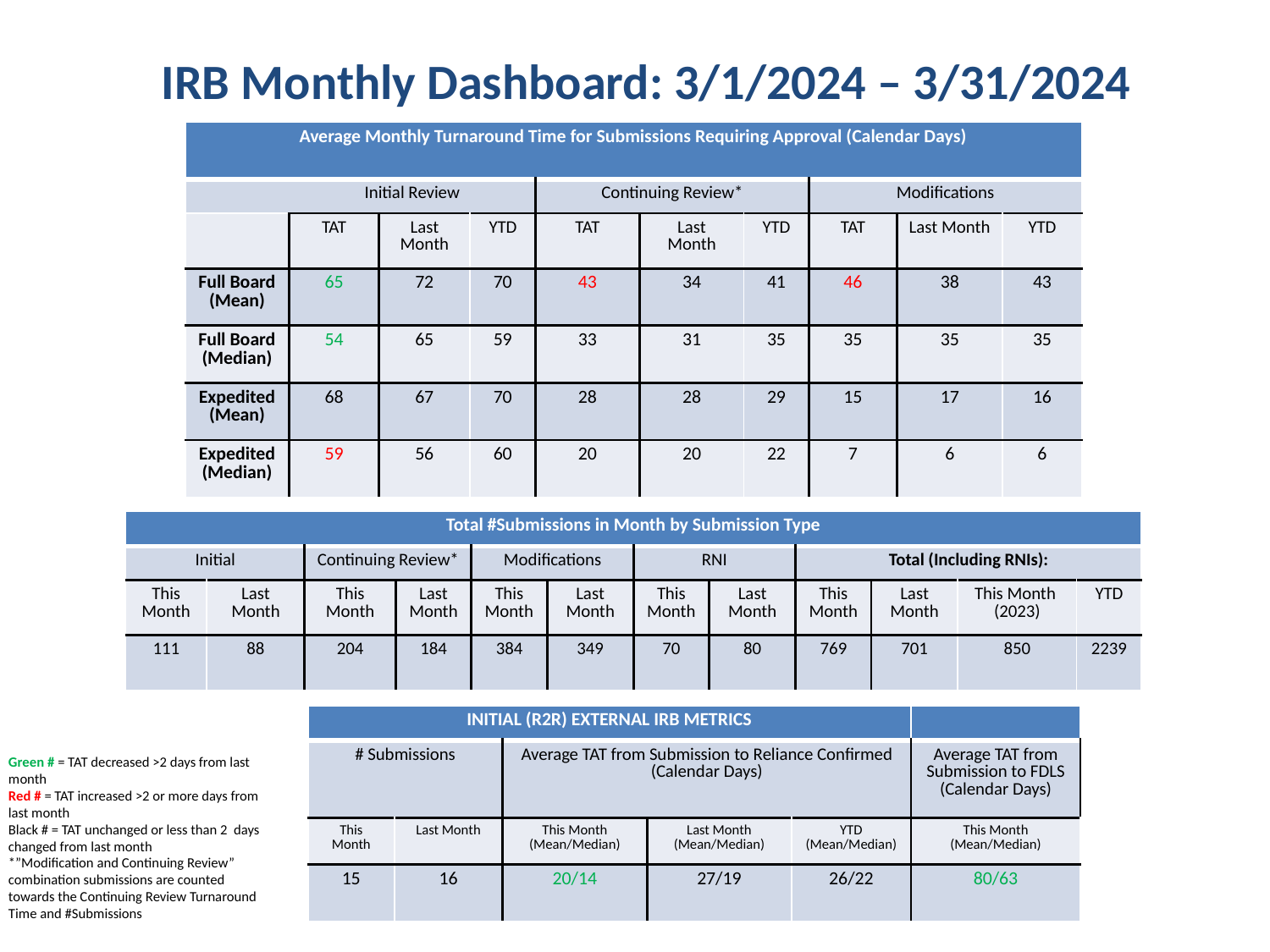

IRB Monthly Dashboard: 3/1/2024 – 3/31/2024
| Average Monthly Turnaround Time for Submissions Requiring Approval (Calendar Days) |  |  |  |  |  |  |  |  |  |
| --- | --- | --- | --- | --- | --- | --- | --- | --- | --- |
|  | Initial Review |  |  | Continuing Review\* |  |  | Modifications |  |  |
|  | TAT | Last Month | YTD | TAT | Last Month | YTD | TAT | Last Month | YTD |
| Full Board (Mean) | 65 | 72 | 70 | 43 | 34 | 41 | 46 | 38 | 43 |
| Full Board (Median) | 54 | 65 | 59 | 33 | 31 | 35 | 35 | 35 | 35 |
| Expedited (Mean) | 68 | 67 | 70 | 28 | 28 | 29 | 15 | 17 | 16 |
| Expedited (Median) | 59 | 56 | 60 | 20 | 20 | 22 | 7 | 6 | 6 |
| Total #Submissions in Month by Submission Type |  |  |  |  |  |  |  |  |  |  |  |
| --- | --- | --- | --- | --- | --- | --- | --- | --- | --- | --- | --- |
| Initial |  | Continuing Review\* |  | Modifications |  | RNI |  | Total (Including RNIs): |  |  |  |
| This Month | Last Month | This Month | Last Month | This Month | Last Month | This Month | Last Month | This Month | Last Month | This Month (2023) | YTD |
| 111 | 88 | 204 | 184 | 384 | 349 | 70 | 80 | 769 | 701 | 850 | 2239 |
| INITIAL (R2R) EXTERNAL IRB METRICS |  |  |  |  |  |
| --- | --- | --- | --- | --- | --- |
| # Submissions |  | Average TAT from Submission to Reliance Confirmed (Calendar Days) |  |  | Average TAT from Submission to FDLS (Calendar Days) |
| This Month | Last Month | This Month (Mean/Median) | Last Month (Mean/Median) | YTD (Mean/Median) | This Month (Mean/Median) |
| 15 | 16 | 20/14 | 27/19 | 26/22 | 80/63 |
Green # = TAT decreased >2 days from last month
Red # = TAT increased >2 or more days from last month
Black # = TAT unchanged or less than 2  days changed from last month
*”Modification and Continuing Review” combination submissions are counted towards the Continuing Review Turnaround Time and #Submissions